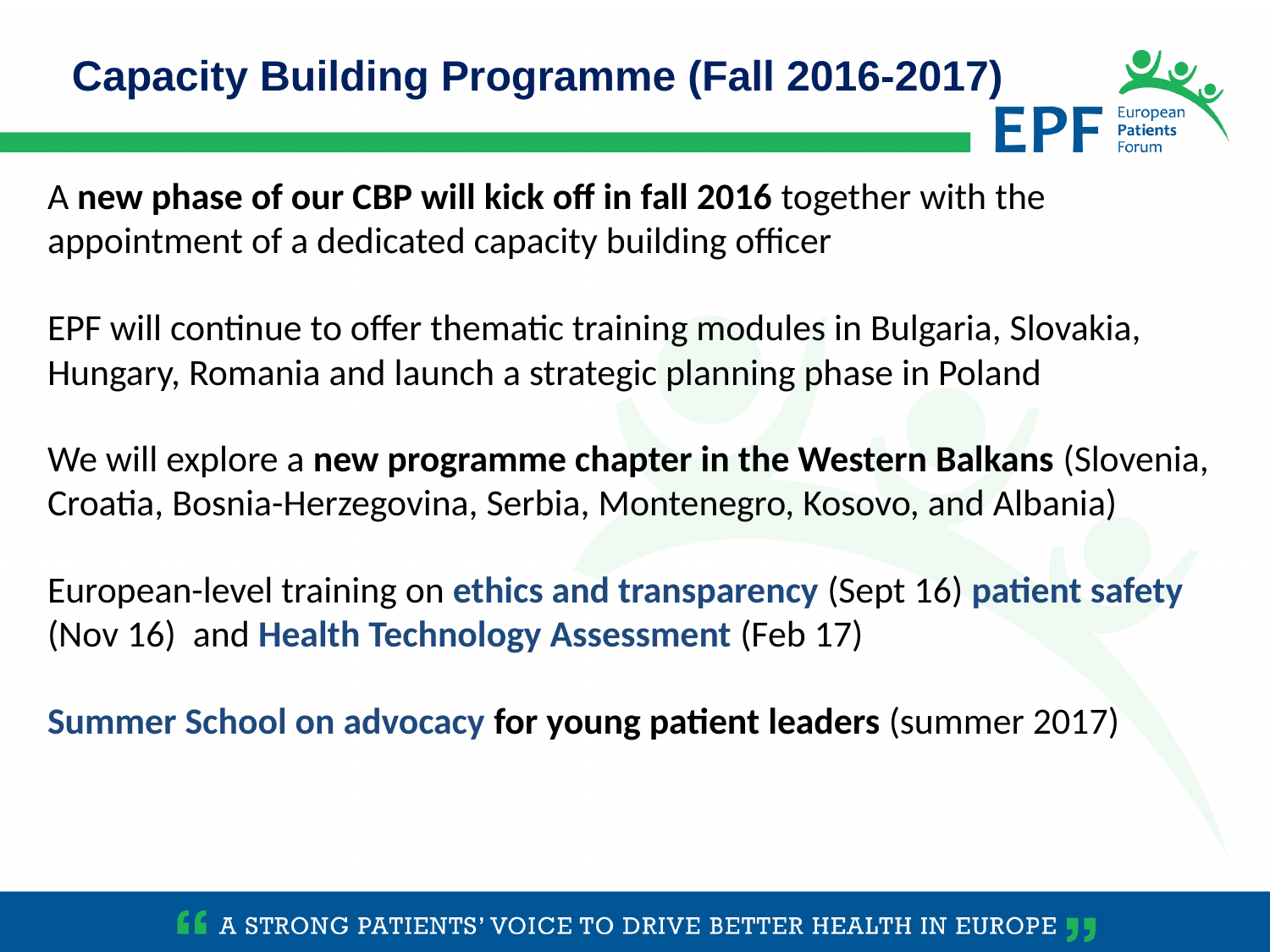

Capacity Building Programme (Fall 2016-2017)
A new phase of our CBP will kick off in fall 2016 together with the appointment of a dedicated capacity building officer
EPF will continue to offer thematic training modules in Bulgaria, Slovakia, Hungary, Romania and launch a strategic planning phase in Poland
We will explore a new programme chapter in the Western Balkans (Slovenia, Croatia, Bosnia-Herzegovina, Serbia, Montenegro, Kosovo, and Albania)
European-level training on ethics and transparency (Sept 16) patient safety (Nov 16)  and Health Technology Assessment (Feb 17)
Summer School on advocacy for young patient leaders (summer 2017)